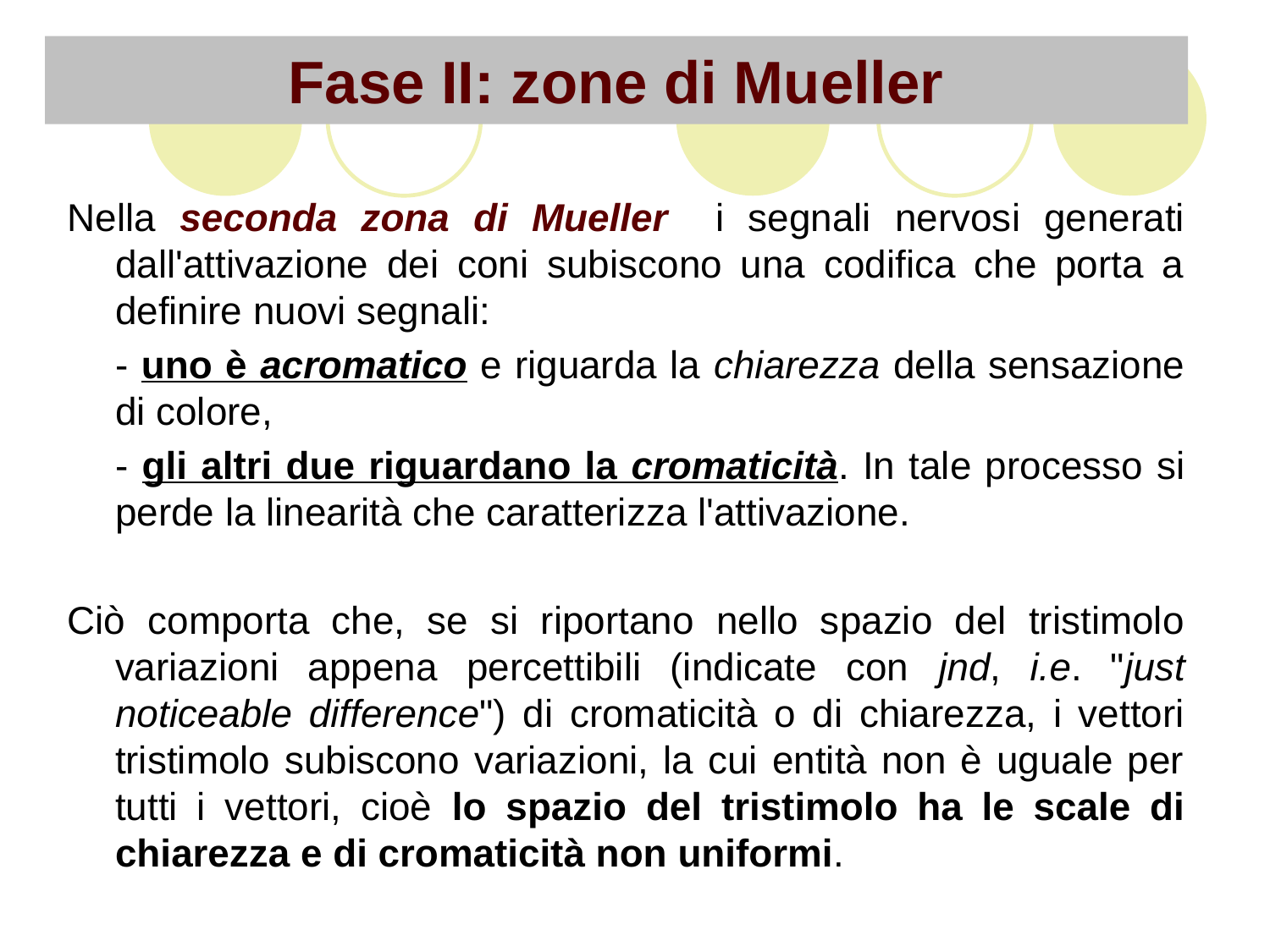

Fase II: zone di Mueller
Nella seconda zona di Mueller  i segnali nervosi generati dall'attivazione dei coni subiscono una codifica che porta a definire nuovi segnali:
	- uno è acromatico e riguarda la chiarezza della sensazione di colore,
	- gli altri due riguardano la cromaticità. In tale processo si perde la linearità che caratterizza l'attivazione.

Ciò comporta che, se si riportano nello spazio del tristimolo variazioni appena percettibili (indicate con jnd, i.e. "just noticeable difference") di cromaticità o di chiarezza, i vettori tristimolo subiscono variazioni, la cui entità non è uguale per tutti i vettori, cioè lo spazio del tristimolo ha le scale di chiarezza e di cromaticità non uniformi.